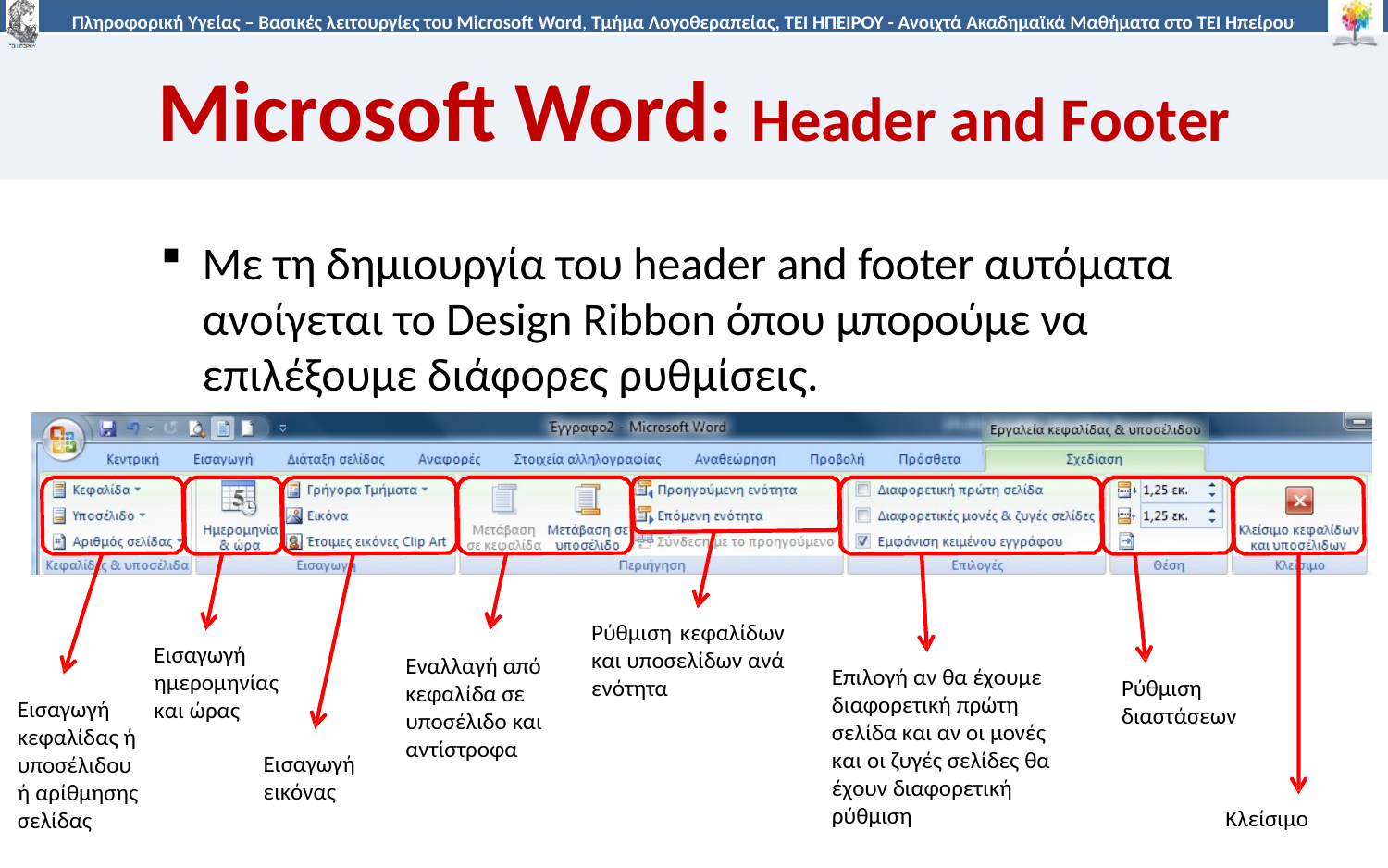

# Microsoft Word: Header and Footer
Με τη δημιουργία του header and footer αυτόματα ανοίγεται το Design Ribbon όπου μπορούμε να επιλέξουμε διάφορες ρυθμίσεις.

Ρύθμιση κεφαλίδων και υποσελίδων ανά ενότητα
Εισαγωγή ημερομηνίας και ώρας
Εναλλαγή από κεφαλίδα σε υποσέλιδο και αντίστροφα
Επιλογή αν θα έχουμε διαφορετική πρώτη σελίδα και αν οι μονές και οι ζυγές σελίδες θα έχουν διαφορετική ρύθμιση
Ρύθμιση διαστάσεων
Εισαγωγή κεφαλίδας ή υποσέλιδου ή αρίθμησης σελίδας
Εισαγωγή εικόνας
Κλείσιμο